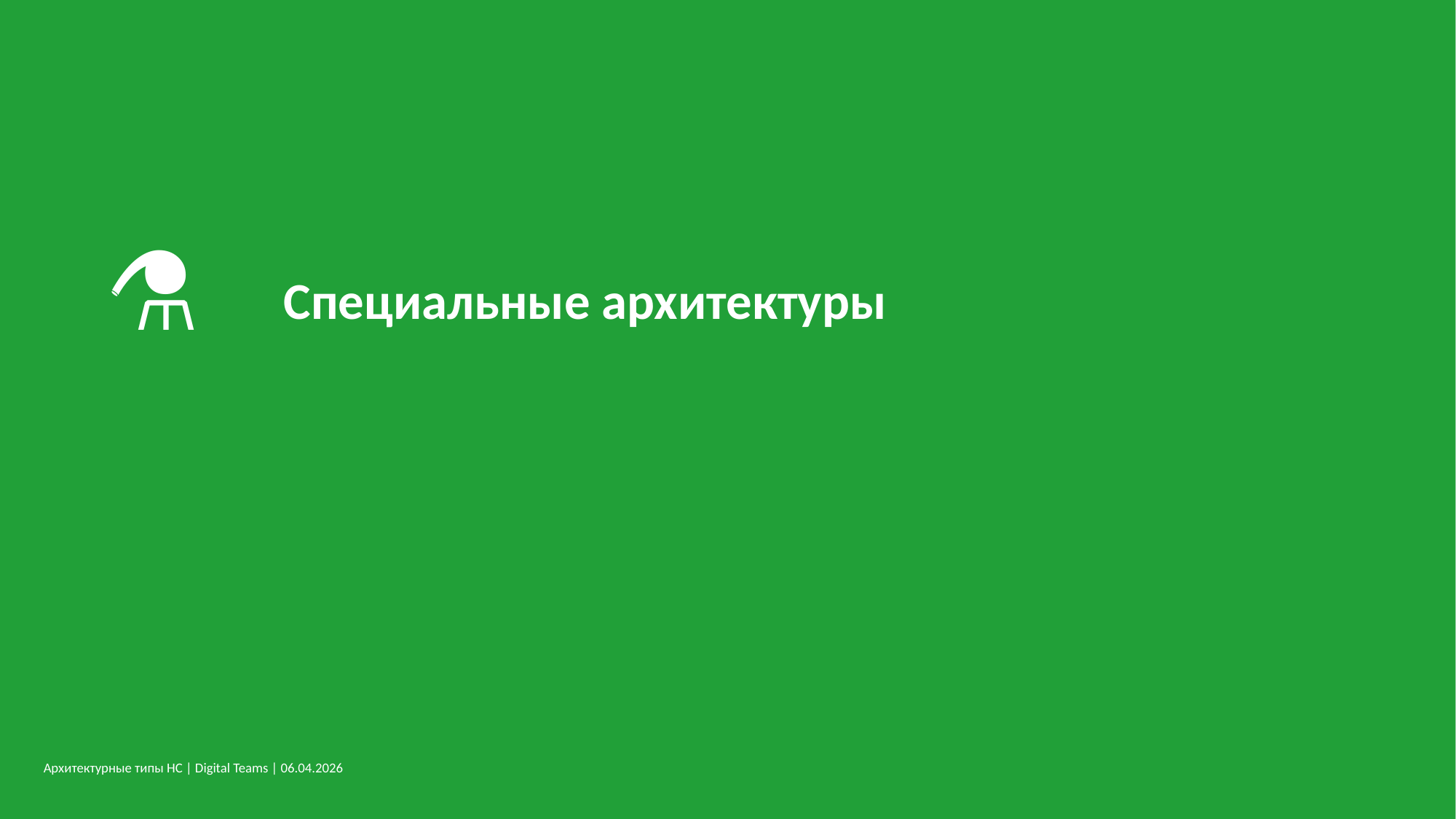

⚗️
Специальные архитектуры
Архитектурные типы НС | Digital Teams | 06.04.2026